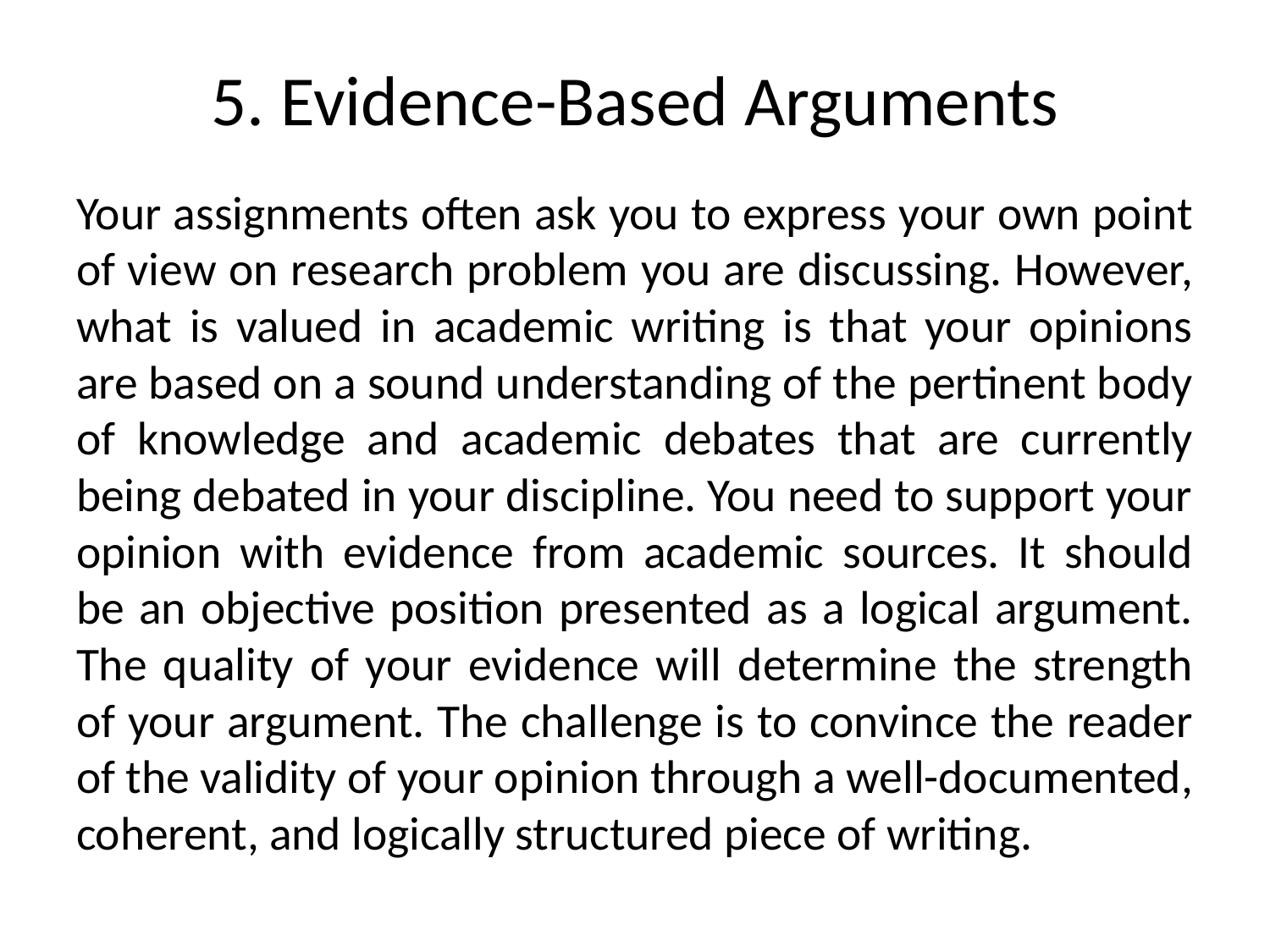

# 5. Evidence-Based Arguments
Your assignments often ask you to express your own point of view on research problem you are discussing. However, what is valued in academic writing is that your opinions are based on a sound understanding of the pertinent body of knowledge and academic debates that are currently being debated in your discipline. You need to support your opinion with evidence from academic sources. It should be an objective position presented as a logical argument. The quality of your evidence will determine the strength of your argument. The challenge is to convince the reader of the validity of your opinion through a well-documented, coherent, and logically structured piece of writing.